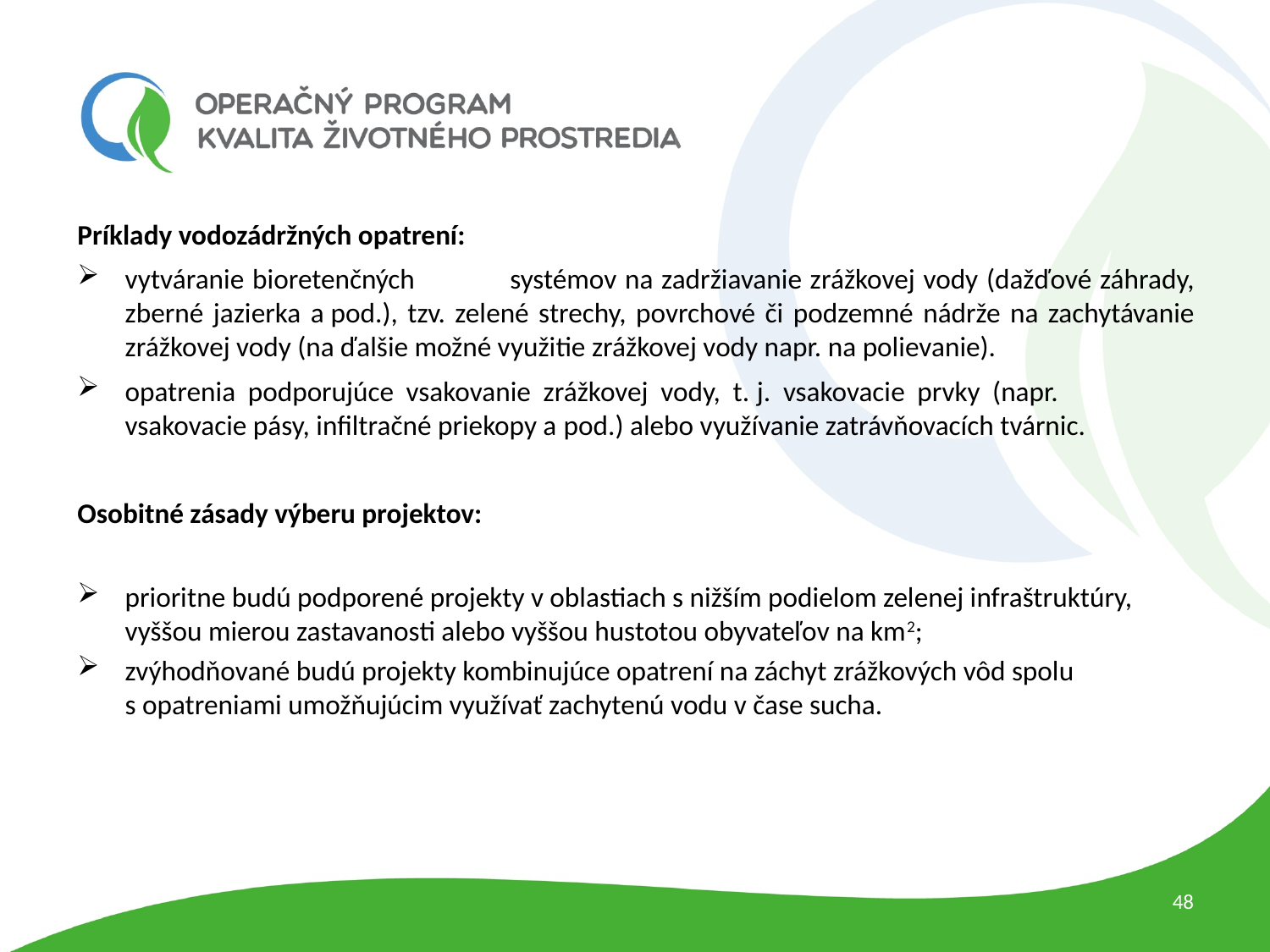

Príklady vodozádržných opatrení:
vytváranie bioretenčných 	systémov na zadržiavanie zrážkovej vody (dažďové záhrady, zberné jazierka a pod.), tzv. zelené strechy, povrchové či podzemné nádrže na zachytávanie zrážkovej vody (na ďalšie možné využitie zrážkovej vody napr. na polievanie).
opatrenia podporujúce vsakovanie zrážkovej vody, t. j. vsakovacie prvky (napr. 	vsakovacie pásy, infiltračné priekopy a pod.) alebo využívanie zatrávňovacích tvárnic.

Osobitné zásady výberu projektov:

prioritne budú podporené projekty v oblastiach s nižším podielom zelenej infraštruktúry, vyššou mierou zastavanosti alebo vyššou hustotou obyvateľov na km2;
zvýhodňované budú projekty kombinujúce opatrení na záchyt zrážkových vôd spolu s opatreniami umožňujúcim využívať zachytenú vodu v čase sucha.

48